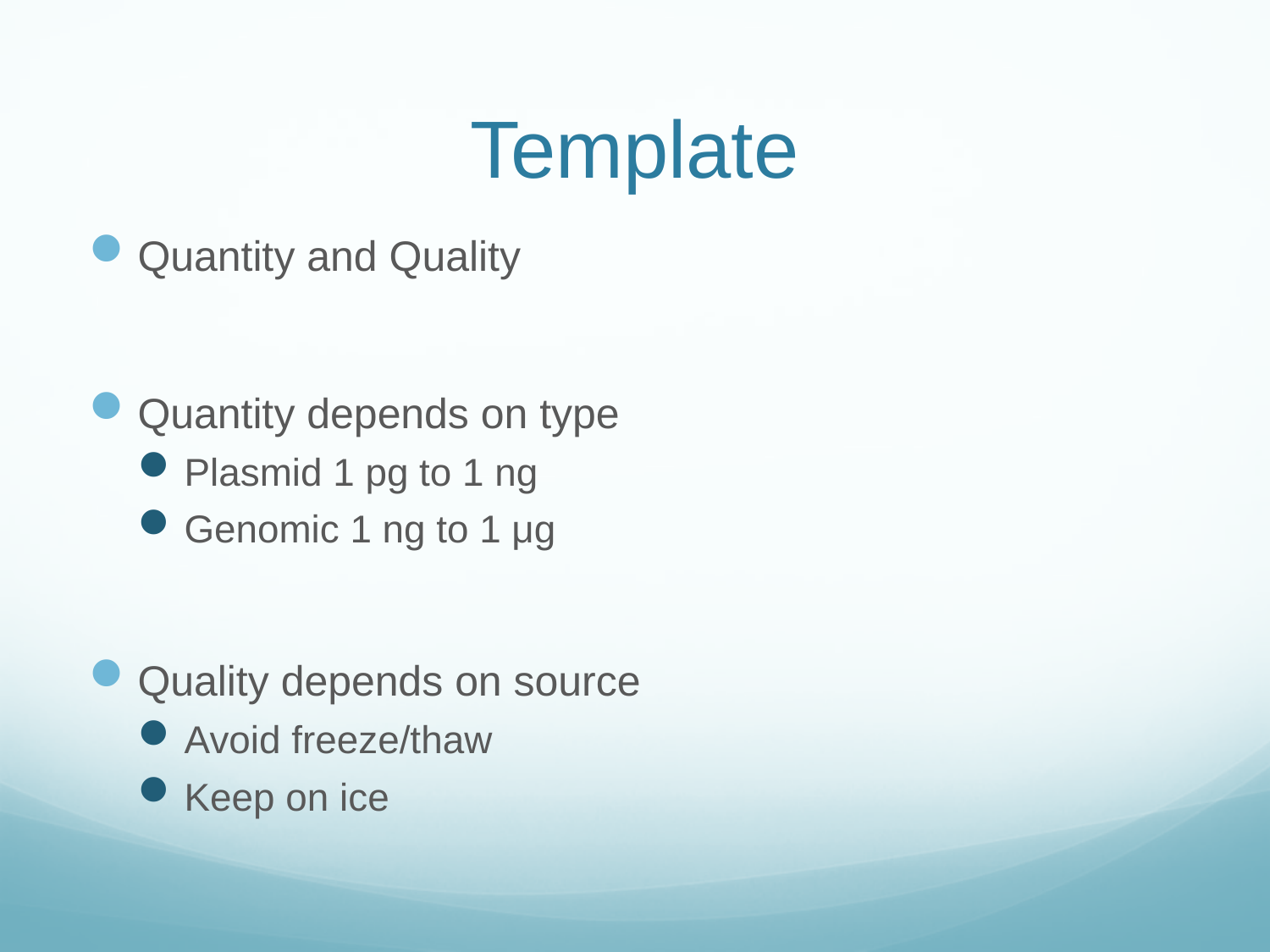

# Template
Quantity and Quality

Quantity depends on type
Plasmid 1 pg to 1 ng
Genomic 1 ng to 1 μg

Quality depends on source
Avoid freeze/thaw
Keep on ice